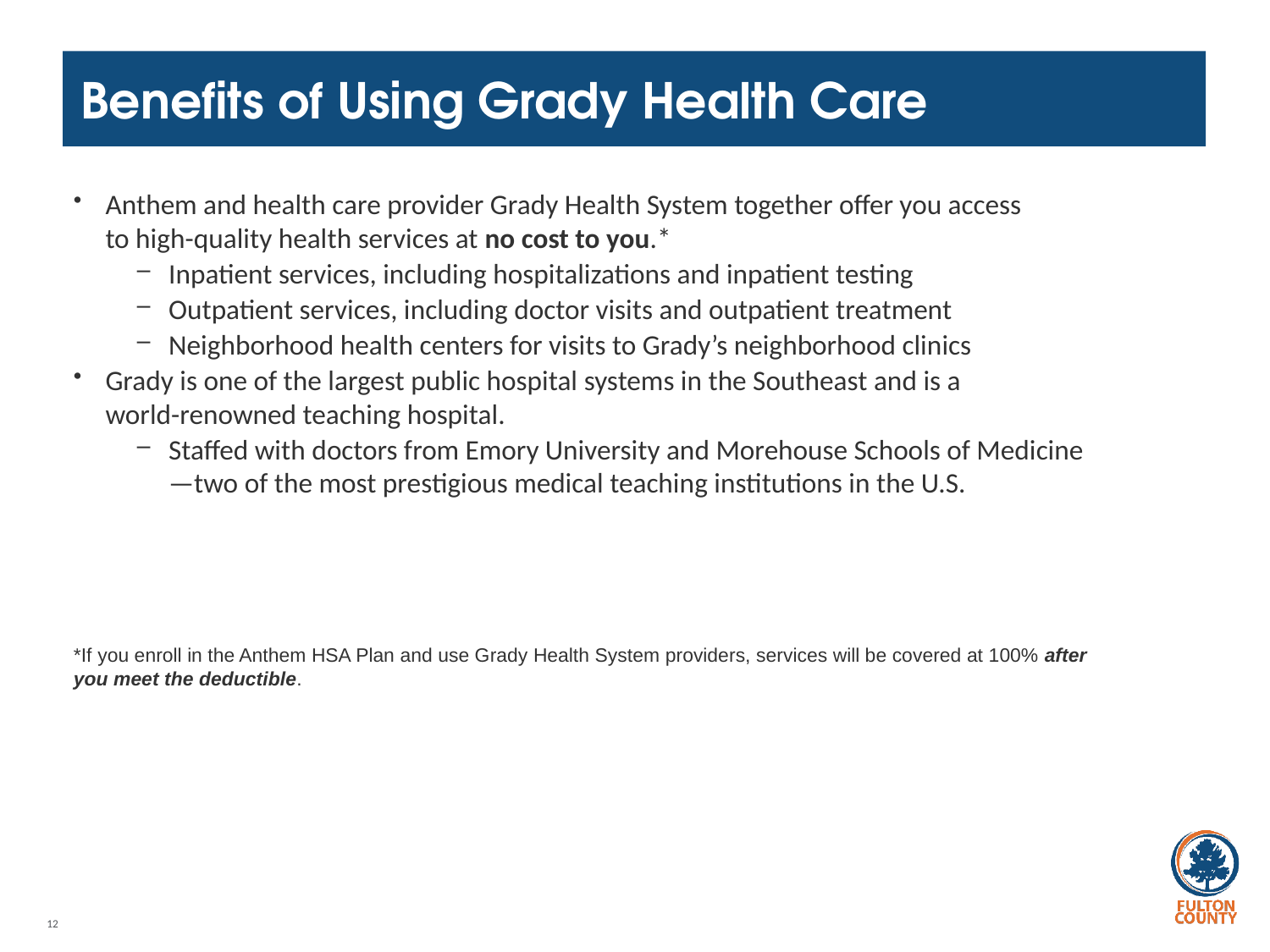

# Benefits of Using Grady Health Care
Anthem and health care provider Grady Health System together offer you access
to high-quality health services at no cost to you.*
Inpatient services, including hospitalizations and inpatient testing
Outpatient services, including doctor visits and outpatient treatment
Neighborhood health centers for visits to Grady’s neighborhood clinics
Grady is one of the largest public hospital systems in the Southeast and is a
world-renowned teaching hospital.
Staffed with doctors from Emory University and Morehouse Schools of Medicine—two of the most prestigious medical teaching institutions in the U.S.

*If you enroll in the Anthem HSA Plan and use Grady Health System providers, services will be covered at 100% after you meet the deductible.